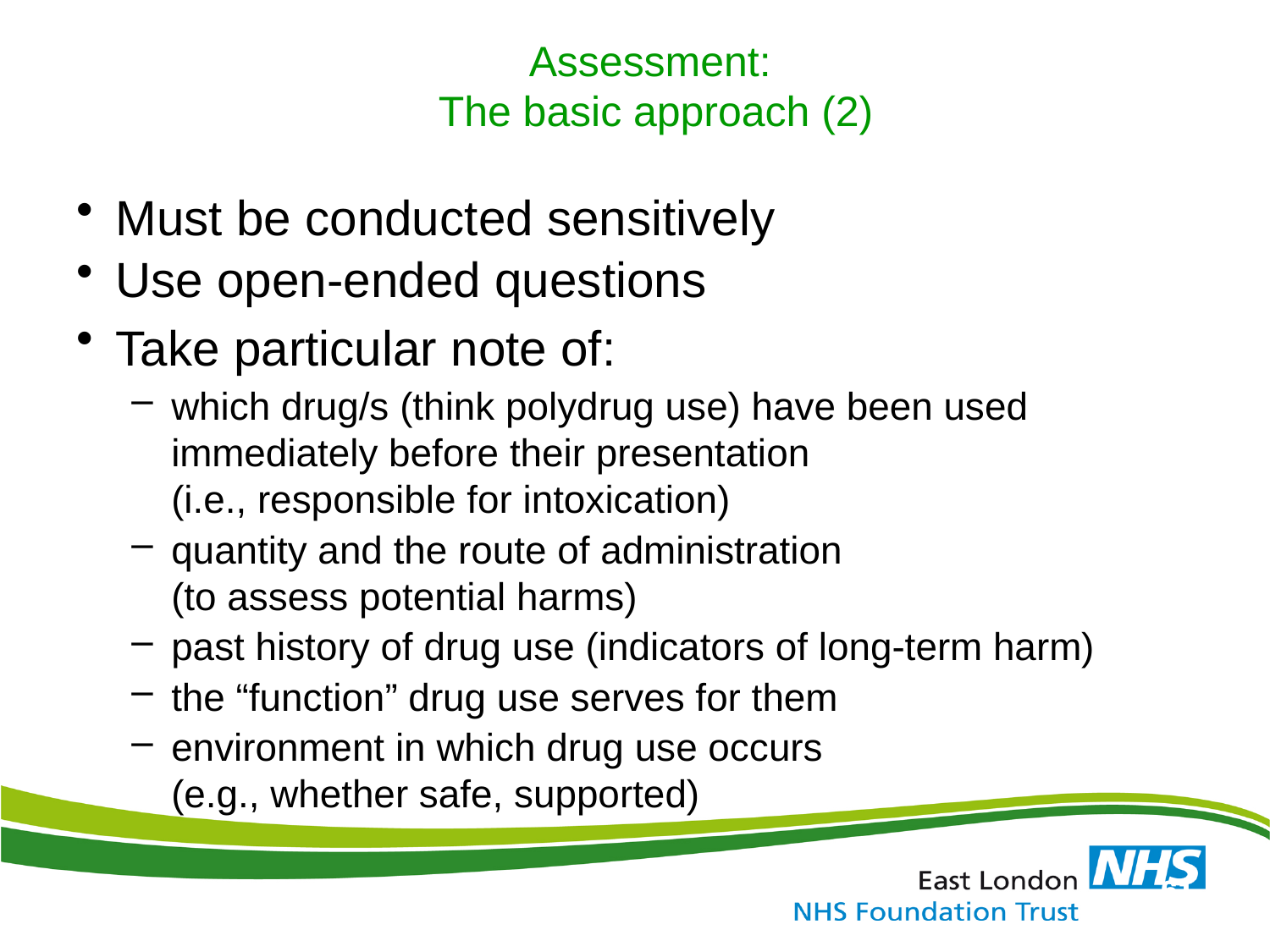

# Assessment: The basic approach (2)
Must be conducted sensitively
Use open-ended questions
Take particular note of:
which drug/s (think polydrug use) have been used immediately before their presentation
(i.e., responsible for intoxication)
quantity and the route of administration
(to assess potential harms)
past history of drug use (indicators of long-term harm)
the “function” drug use serves for them
environment in which drug use occurs
(e.g., whether safe, supported)
61